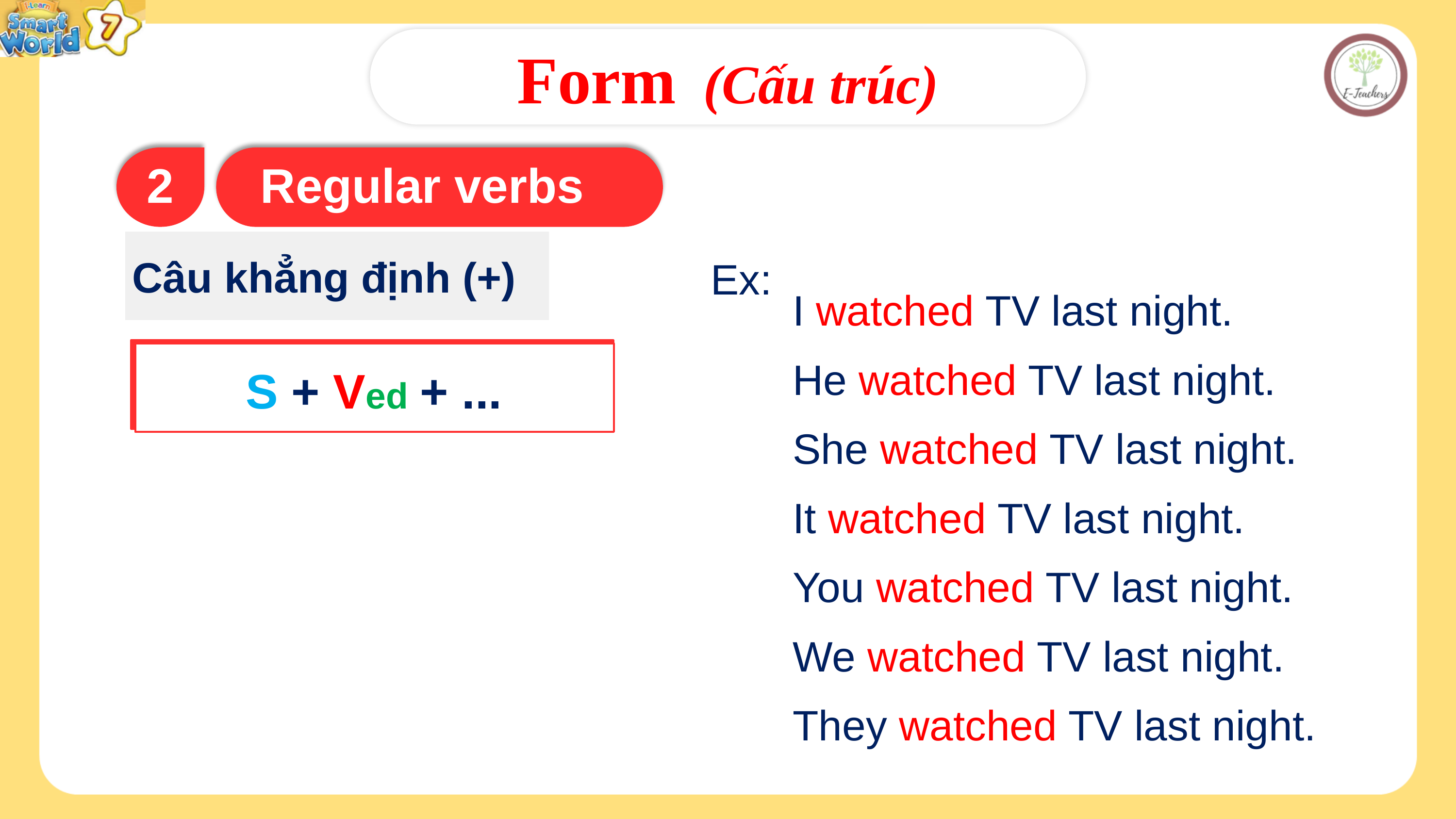

Form  (Cấu trúc)
2
Regular verbs
Câu khẳng định (+)
Ex:
I watched TV last night.
He watched TV last night.
She watched TV last night.
It watched TV last night.
You watched TV last night.
We watched TV last night.
They watched TV last night.

S + Ved + ...